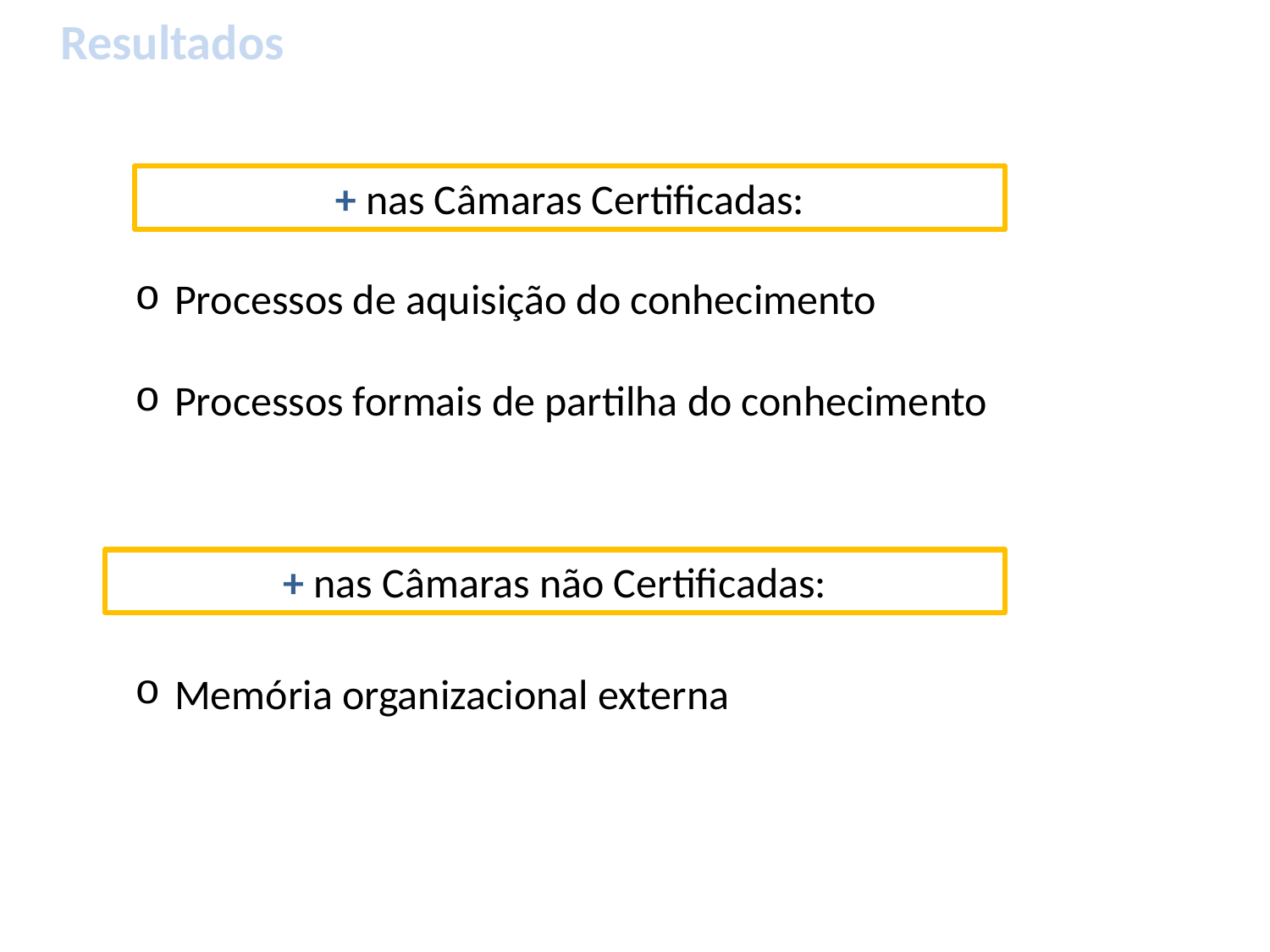

Resultados
+ nas Câmaras Certificadas:
Processos de aquisição do conhecimento

Processos formais de partilha do conhecimento

+ nas Câmaras não Certificadas:
Memória organizacional externa